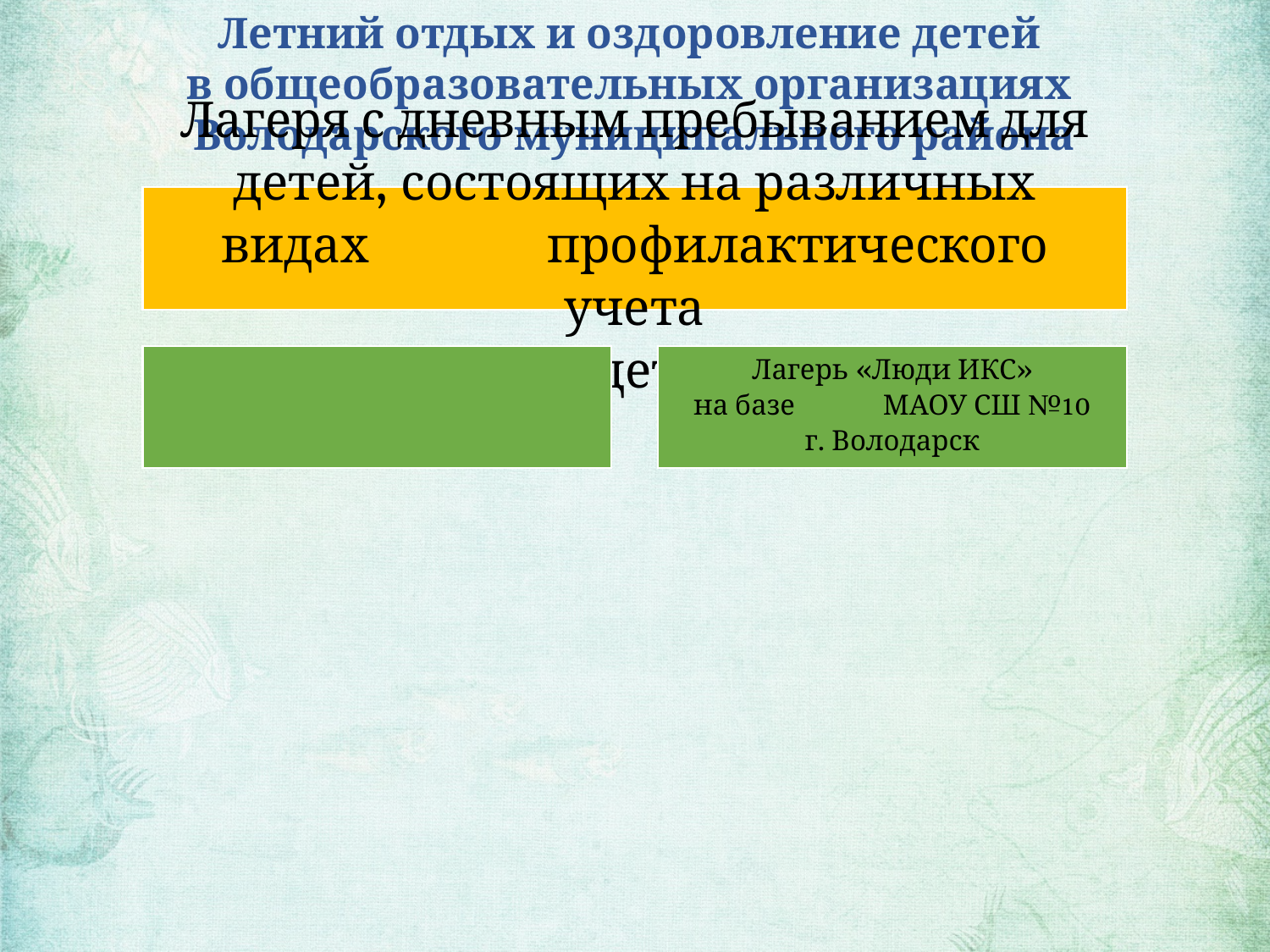

Летний отдых и оздоровление детей
в общеобразовательных организациях
Володарского муниципального района
45 детей
Лагерь «Люди ИКС»
на базе             МАОУ СШ №10
г. Володарск